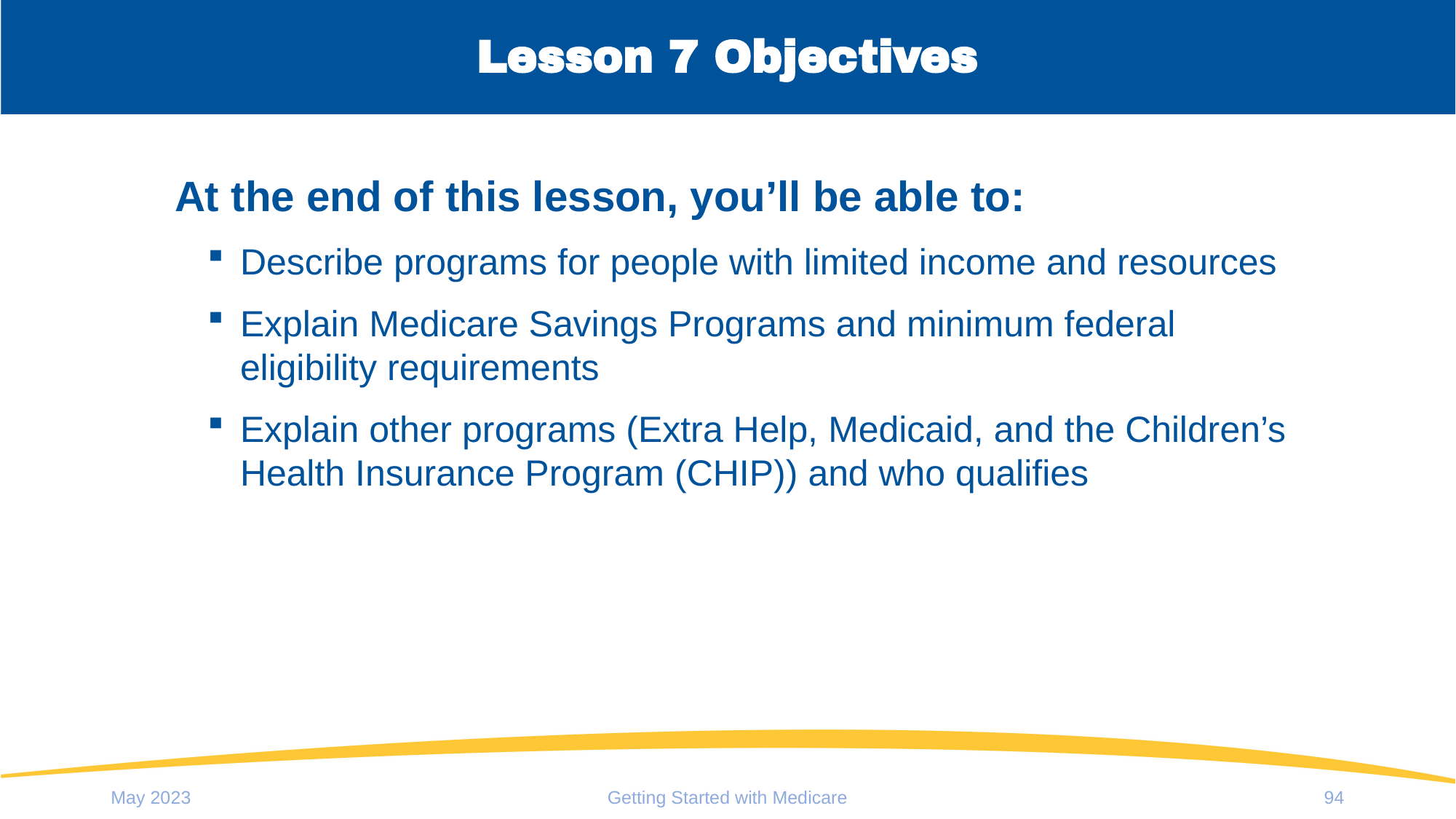

# Lesson 7 Objectives
At the end of this lesson, you’ll be able to:
Describe programs for people with limited income and resources
Explain Medicare Savings Programs and minimum federal eligibility requirements
Explain other programs (Extra Help, Medicaid, and the Children’s Health Insurance Program (CHIP)) and who qualifies
May 2023
Getting Started with Medicare
94